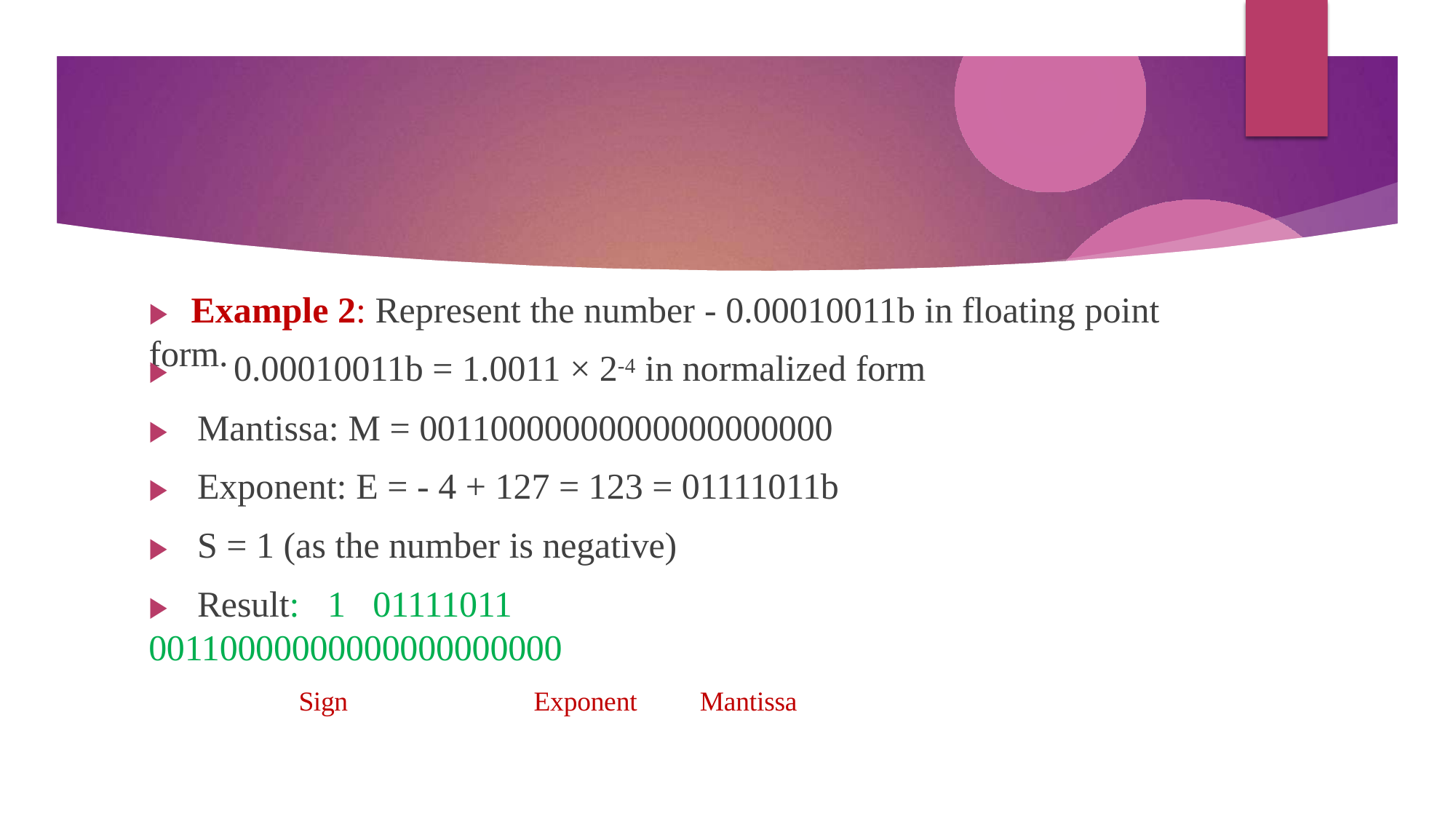

# ▶	Example 2: Represent the number - 0.00010011b in floating point form.
▶	0.00010011b = 1.0011 × 2-4 in normalized form
▶	Mantissa: M = 00110000000000000000000
▶	Exponent: E = - 4 + 127 = 123 = 01111011b
▶	S = 1 (as the number is negative)
▶	Result:	1	01111011	00110000000000000000000
Sign	Exponent	Mantissa